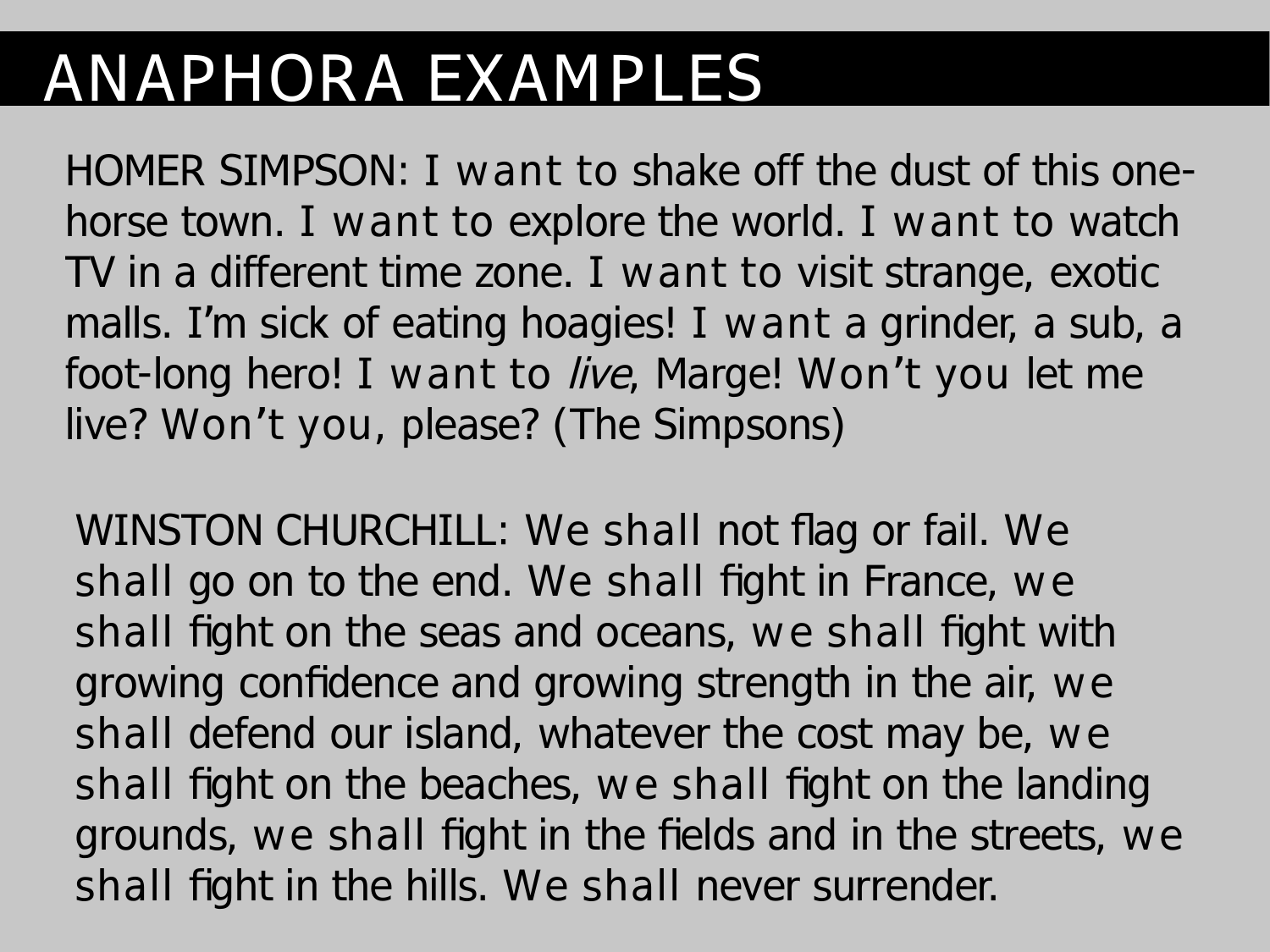

ANAPHORA EXAMPLES
HOMER SIMPSON: I want to shake off the dust of this one-horse town. I want to explore the world. I want to watch TV in a different time zone. I want to visit strange, exotic malls. I’m sick of eating hoagies! I want a grinder, a sub, a foot-long hero! I want to live, Marge! Won’t you let me live? Won’t you, please? (The Simpsons)
WINSTON CHURCHILL: We shall not flag or fail. We shall go on to the end. We shall fight in France, we shall fight on the seas and oceans, we shall fight with growing confidence and growing strength in the air, we shall defend our island, whatever the cost may be, we shall fight on the beaches, we shall fight on the landing grounds, we shall fight in the fields and in the streets, we shall fight in the hills. We shall never surrender.